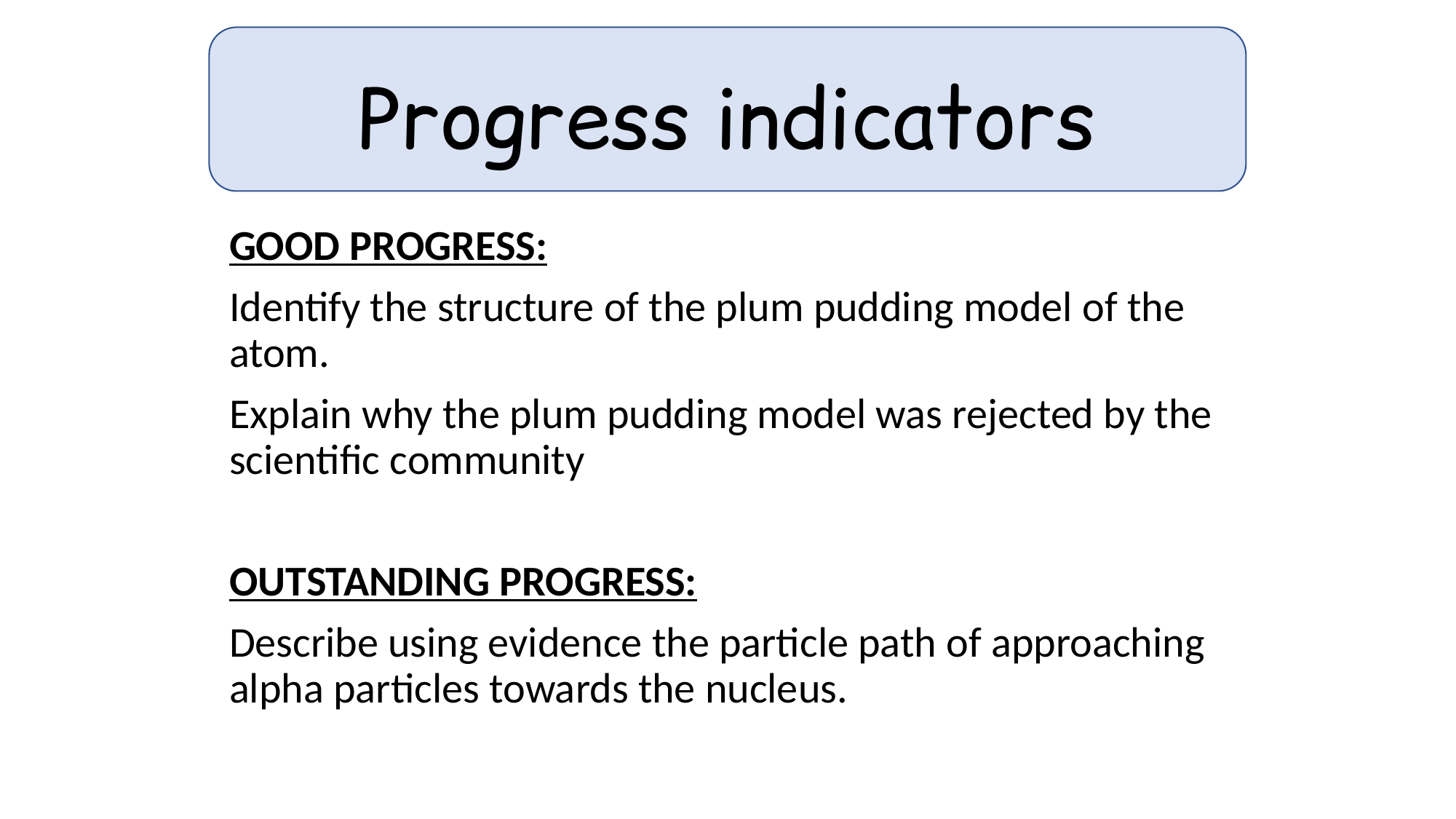

Progress indicators
GOOD PROGRESS:
Identify the structure of the plum pudding model of the atom.
Explain why the plum pudding model was rejected by the scientific community

OUTSTANDING PROGRESS:
Describe using evidence the particle path of approaching alpha particles towards the nucleus.